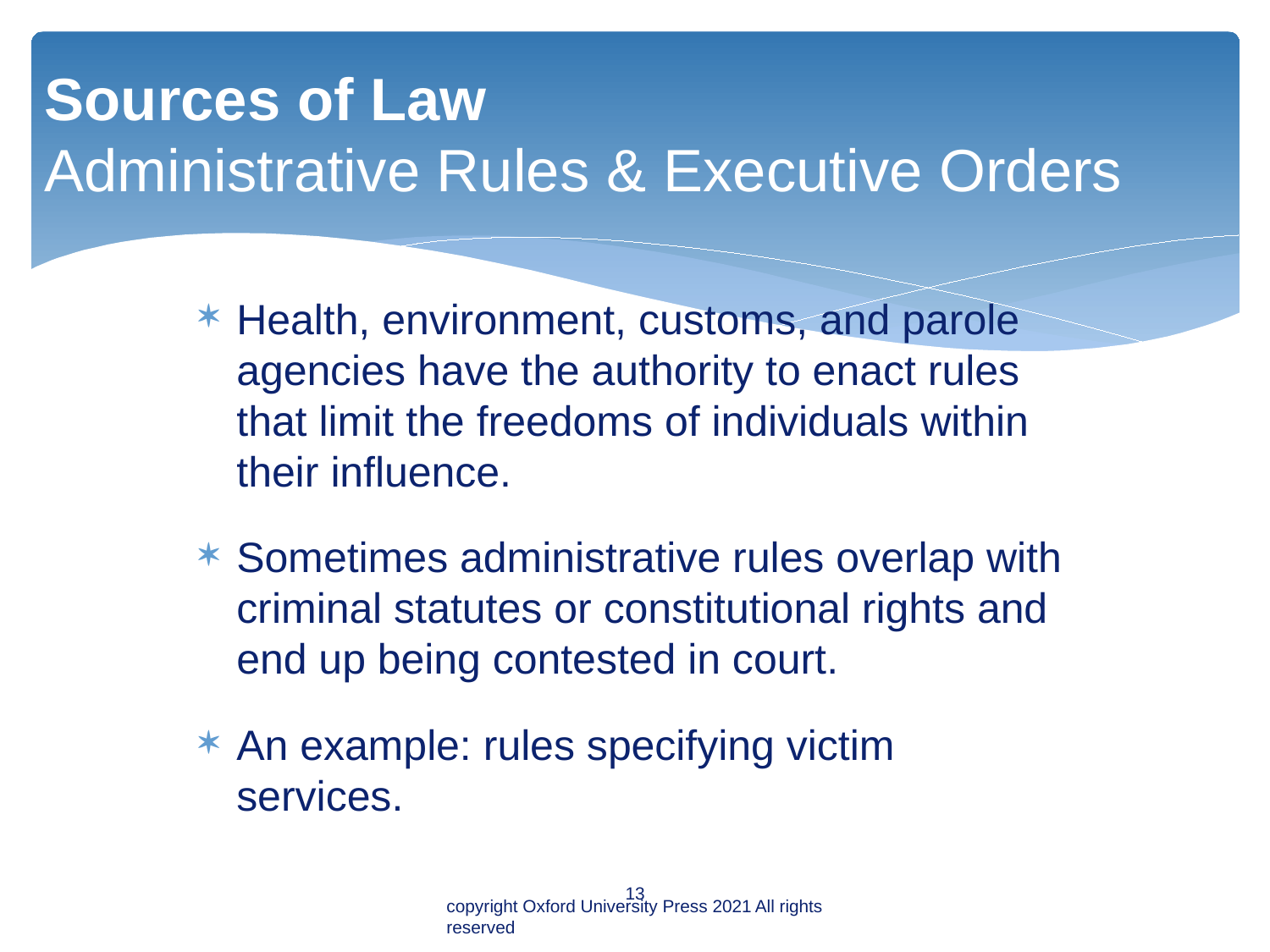

# Sources of Law Administrative Rules & Executive Orders
Health, environment, customs, and parole agencies have the authority to enact rules that limit the freedoms of individuals within their influence.
Sometimes administrative rules overlap with criminal statutes or constitutional rights and end up being contested in court.
An example: rules specifying victim services.

13
copyright Oxford University Press 2021 All rights reserved